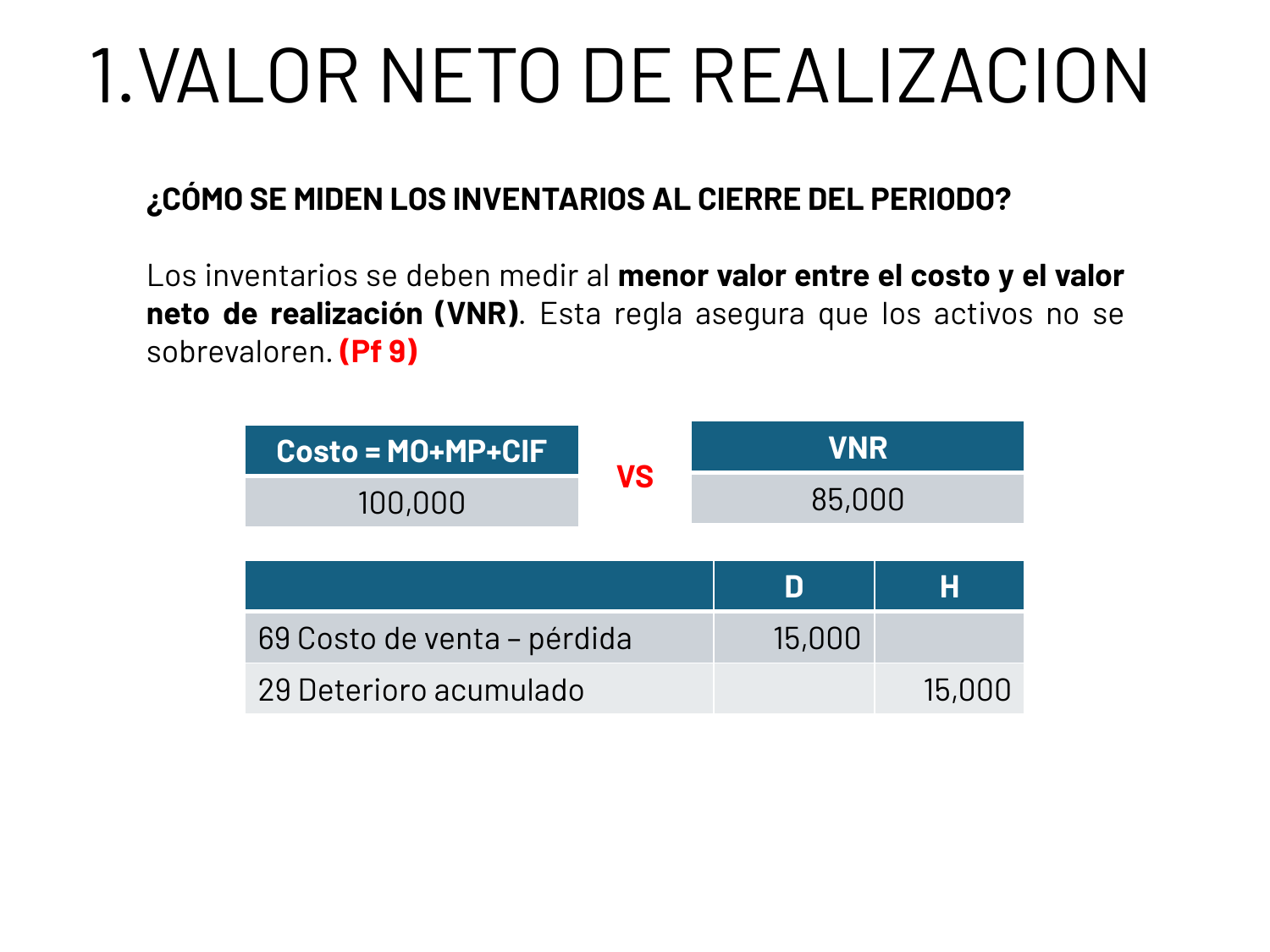

# 1.VALOR NETO DE REALIZACION
¿CÓMO SE MIDEN LOS INVENTARIOS AL CIERRE DEL PERIODO?

Los inventarios se deben medir al menor valor entre el costo y el valor neto de realización (VNR). Esta regla asegura que los activos no se sobrevaloren. (Pf 9)
| VNR |
| --- |
| 85,000 |
| Costo = MO+MP+CIF |
| --- |
| 100,000 |
VS
|  | D | H |
| --- | --- | --- |
| 69 Costo de venta – pérdida | 15,000 |  |
| 29 Deterioro acumulado |  | 15,000 |